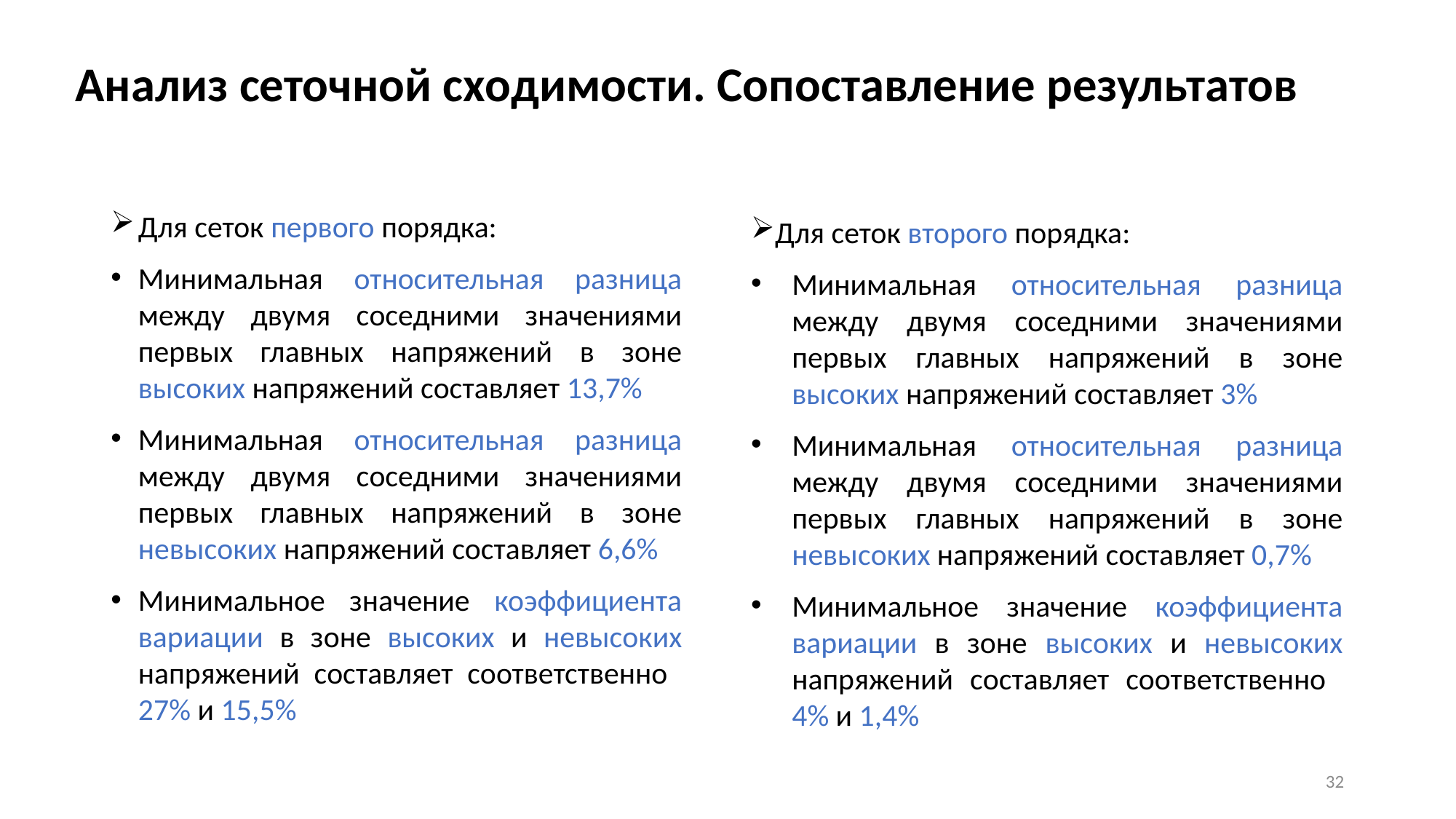

# Анализ сеточной сходимости. Сопоставление результатов
Для сеток второго порядка:
Минимальная относительная разница между двумя соседними значениями первых главных напряжений в зоне высоких напряжений составляет 3%
Минимальная относительная разница между двумя соседними значениями первых главных напряжений в зоне невысоких напряжений составляет 0,7%
Минимальное значение коэффициента вариации в зоне высоких и невысоких напряжений составляет соответственно  4% и 1,4%
Для сеток первого порядка:
Минимальная относительная разница между двумя соседними значениями первых главных напряжений в зоне высоких напряжений составляет 13,7%
Минимальная относительная разница между двумя соседними значениями первых главных напряжений в зоне невысоких напряжений составляет 6,6%
Минимальное значение коэффициента вариации в зоне высоких и невысоких напряжений составляет соответственно  27% и 15,5%

32